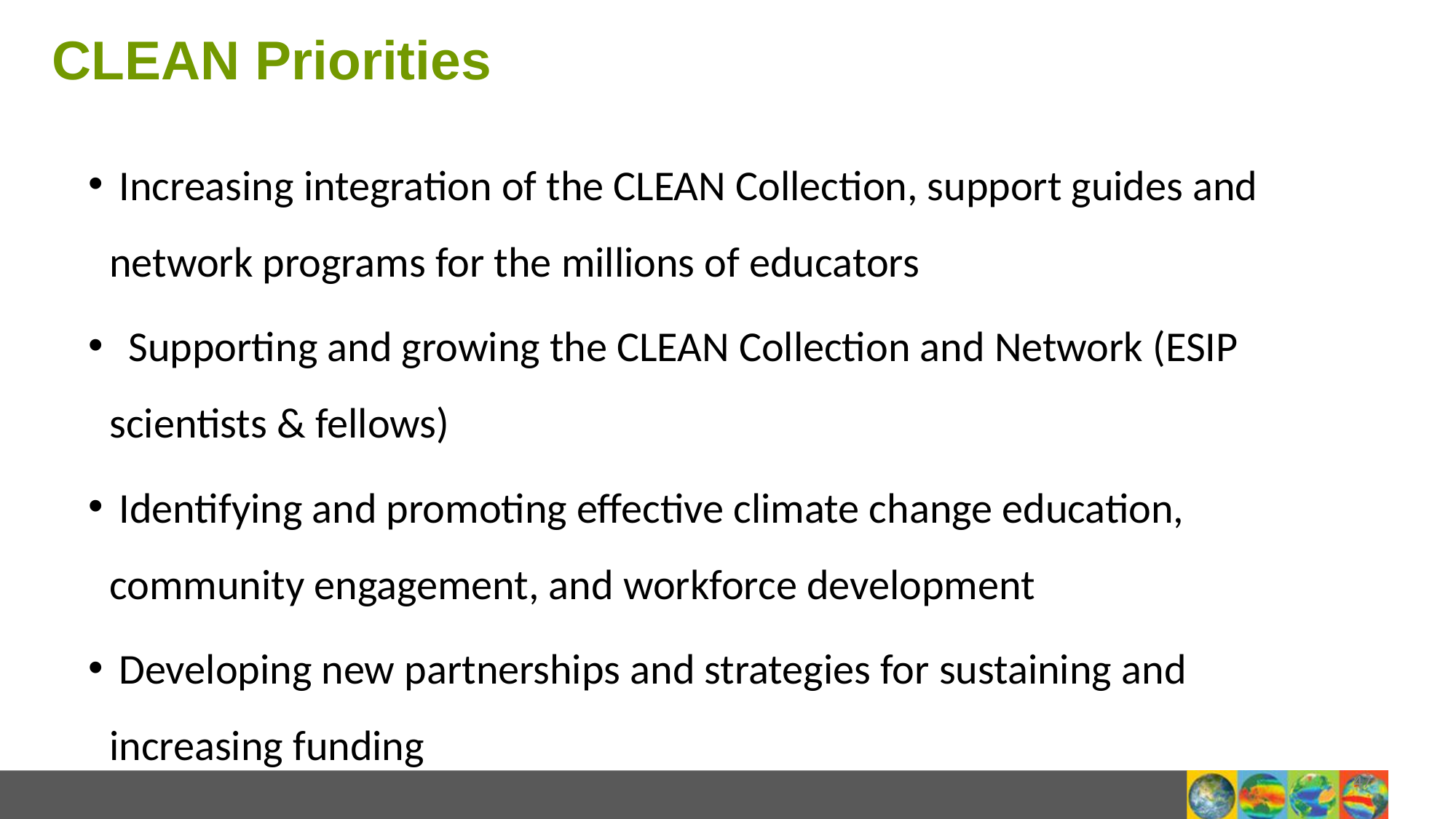

# CLEAN Priorities
 Increasing integration of the CLEAN Collection, support guides and network programs for the millions of educators
  Supporting and growing the CLEAN Collection and Network (ESIP scientists & fellows)
 Identifying and promoting effective climate change education, community engagement, and workforce development
 Developing new partnerships and strategies for sustaining and increasing funding
47